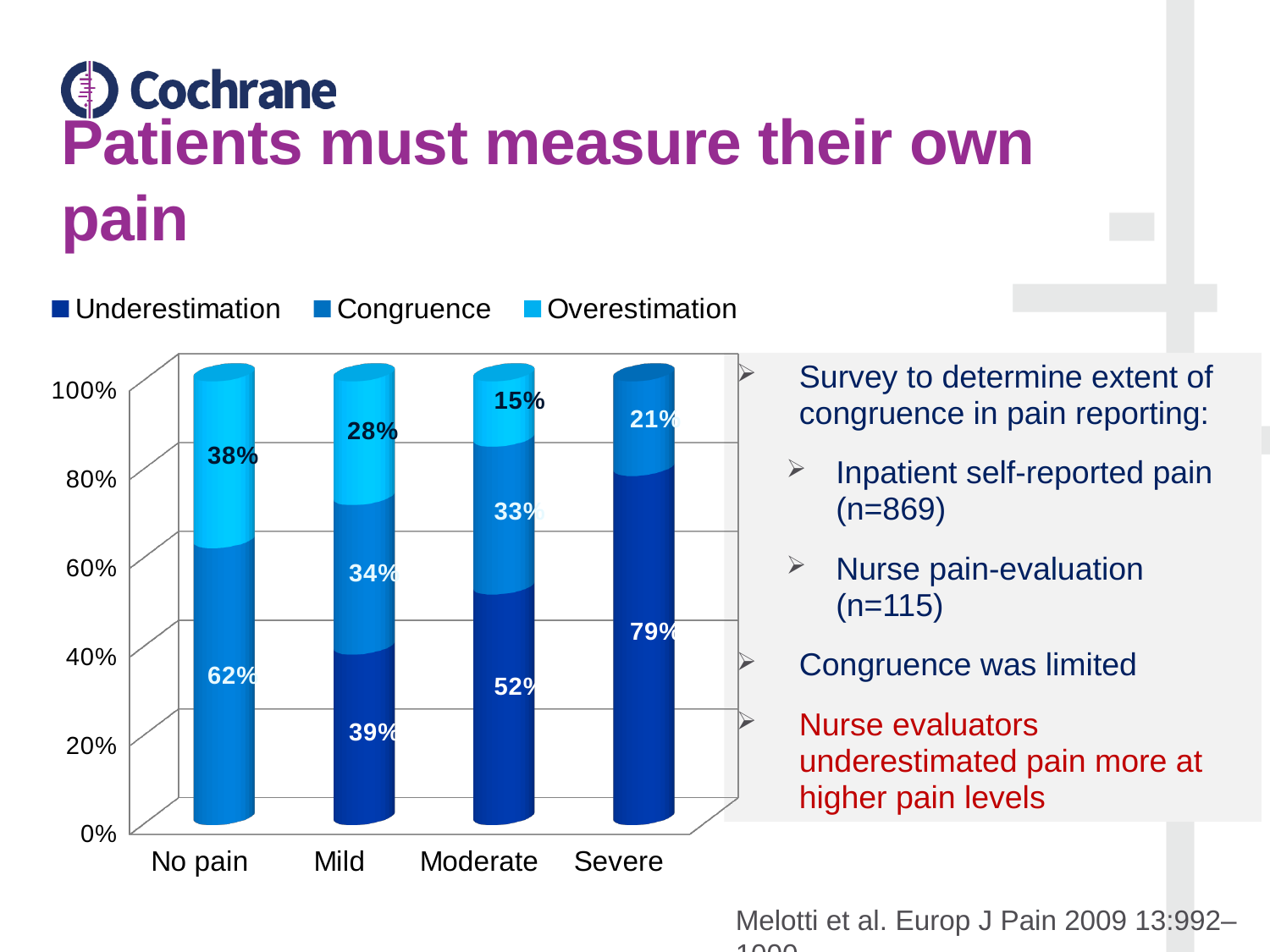

# Patients must measure their own pain

[unsupported chart]

Survey to determine extent of congruence in pain reporting:
Inpatient self-reported pain (n=869)
Nurse pain-evaluation (n=115)
Congruence was limited
Nurse evaluators underestimated pain more at higher pain levels
Melotti et al. Europ J Pain 2009 13:992–1000